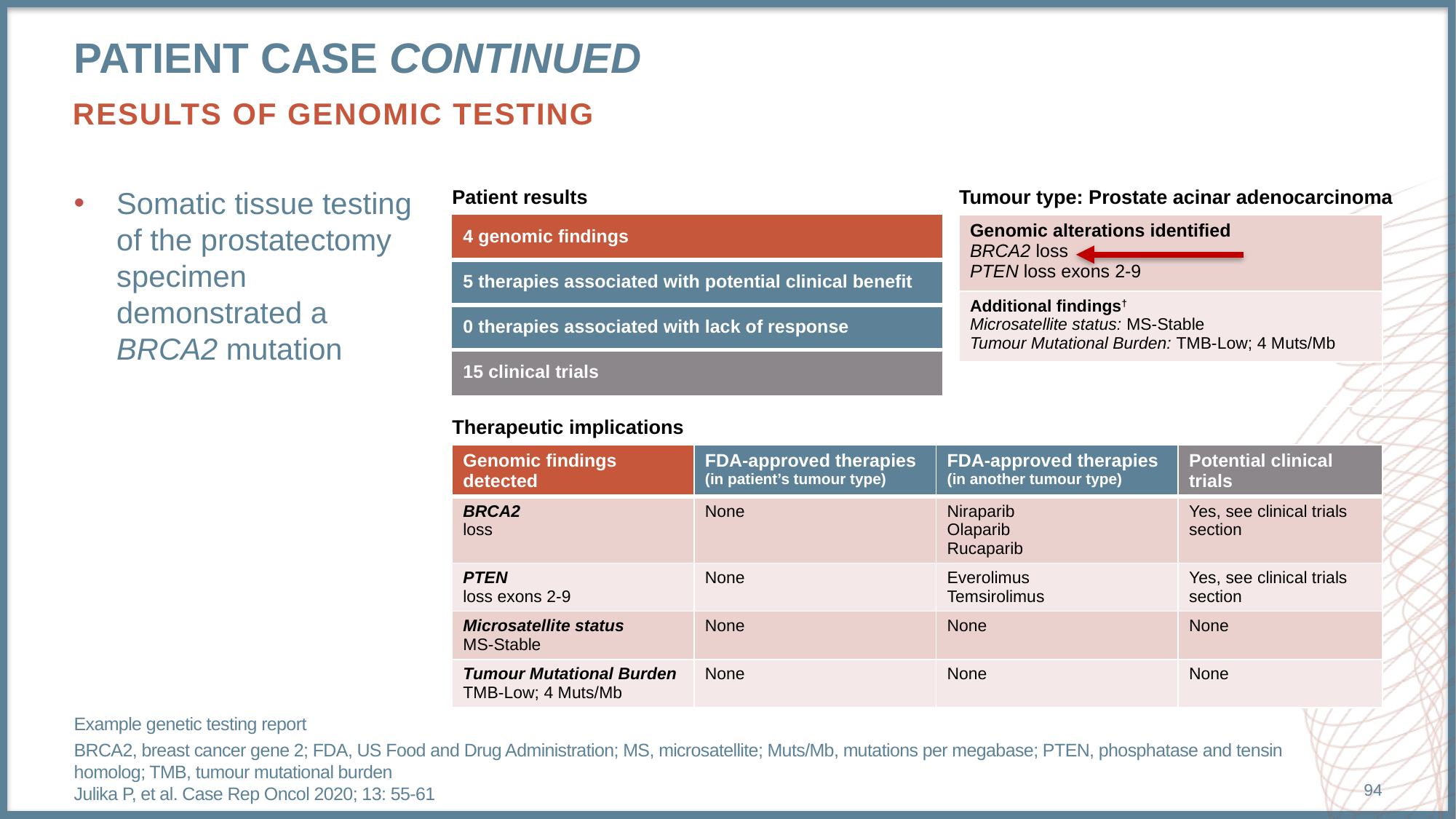

# Patient Case continued
Results of genomic testing
Somatic tissue testing of the prostatectomy specimen demonstrated a BRCA2 mutation

Patient results
Tumour type: Prostate acinar adenocarcinoma
| 4 genomic findings |
| --- |
| 5 therapies associated with potential clinical benefit |
| 0 therapies associated with lack of response |
| 15 clinical trials |
| Genomic alterations identified BRCA2 loss PTEN loss exons 2-9 |
| --- |
| Additional findings† Microsatellite status: MS-Stable Tumour Mutational Burden: TMB-Low; 4 Muts/Mb |
|  |
Therapeutic implications
| Genomic findings detected | FDA-approved therapies (in patient’s tumour type) | FDA-approved therapies (in another tumour type) | Potential clinical trials |
| --- | --- | --- | --- |
| BRCA2 loss | None | Niraparib Olaparib Rucaparib | Yes, see clinical trials section |
| PTEN loss exons 2-9 | None | Everolimus Temsirolimus | Yes, see clinical trials section |
| Microsatellite status MS-Stable | None | None | None |
| Tumour Mutational Burden TMB-Low; 4 Muts/Mb | None | None | None |
Example genetic testing report
BRCA2, breast cancer gene 2; FDA, US Food and Drug Administration; MS, microsatellite; Muts/Mb, mutations per megabase; PTEN, phosphatase and tensin homolog; TMB, tumour mutational burden
Julika P, et al. Case Rep Oncol 2020; 13: 55-61
94